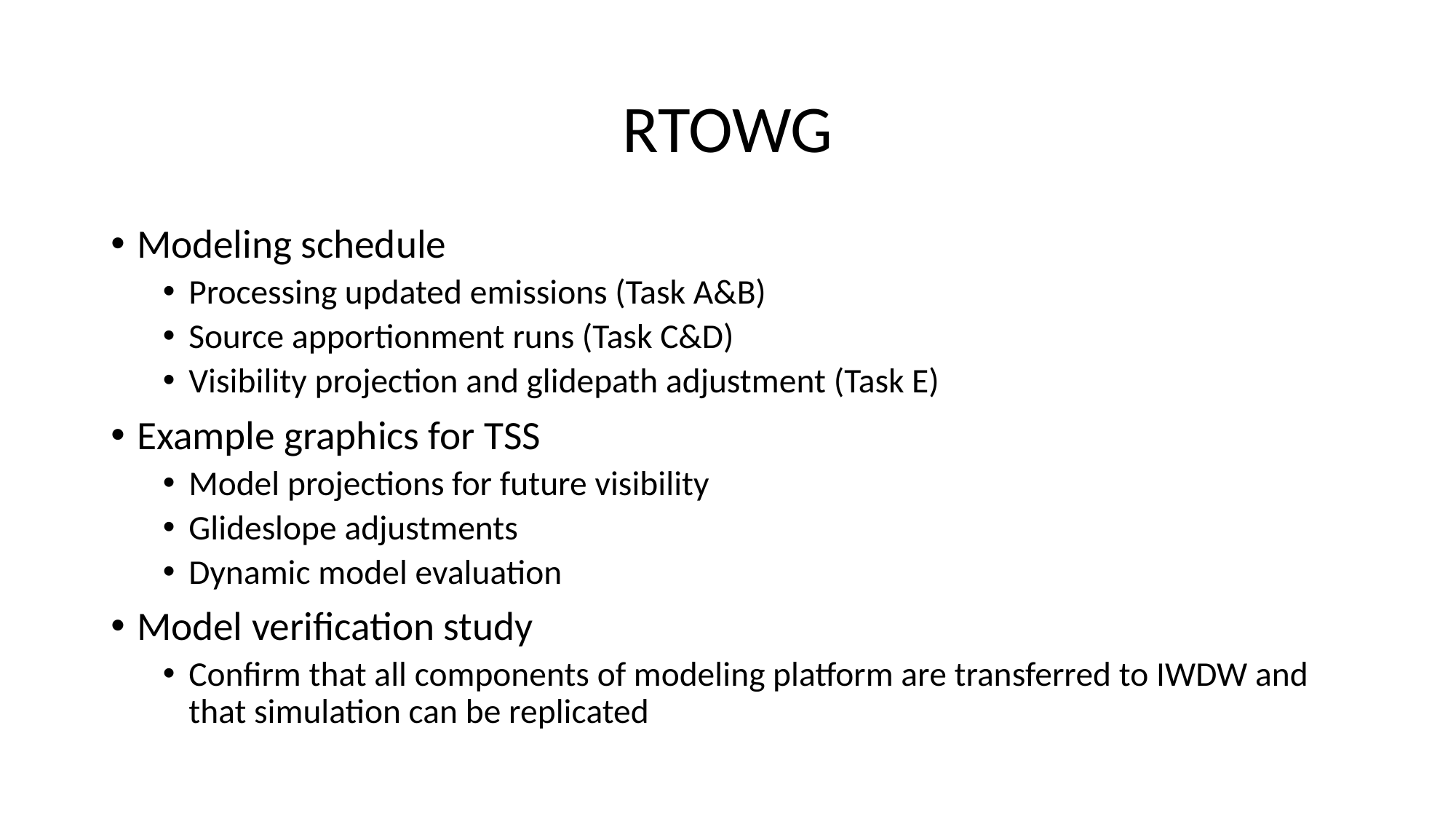

# RTOWG
Modeling schedule
Processing updated emissions (Task A&B)
Source apportionment runs (Task C&D)
Visibility projection and glidepath adjustment (Task E)
Example graphics for TSS
Model projections for future visibility
Glideslope adjustments
Dynamic model evaluation
Model verification study
Confirm that all components of modeling platform are transferred to IWDW and that simulation can be replicated